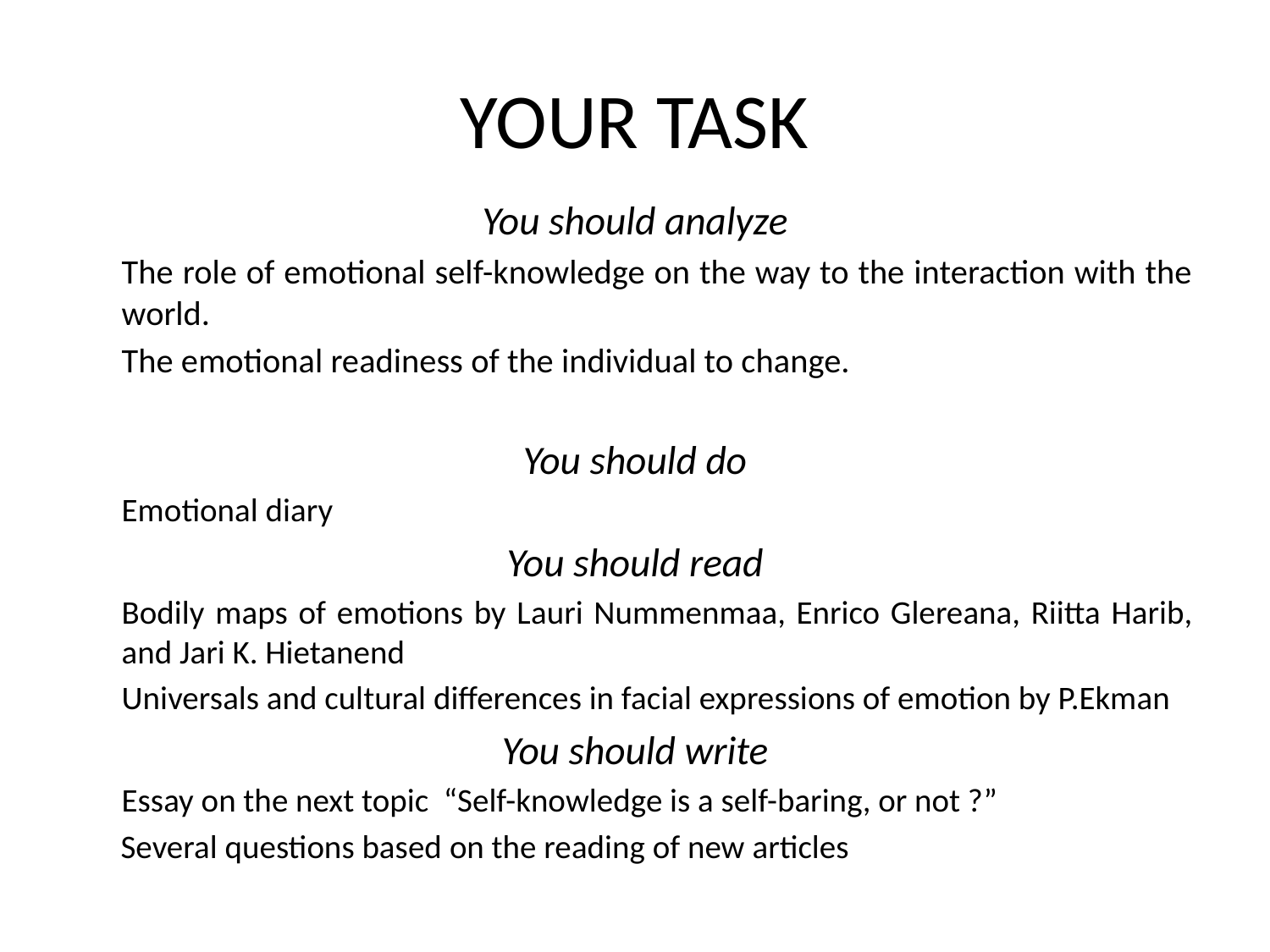

# YOUR TASK
You should analyze
	The role of emotional self-knowledge on the way to the interaction with the world.
	The emotional readiness of the individual to change.

You should do
	Emotional diary
You should read
	Bodily maps of emotions by Lauri Nummenmaa, Enrico Glereana, Riitta Harib, and Jari K. Hietanend
	Universals and cultural differences in facial expressions of emotion by P.Ekman
You should write
	Essay on the next topic  “Self-knowledge is a self-baring, or not ?”
      Several questions based on the reading of new articles